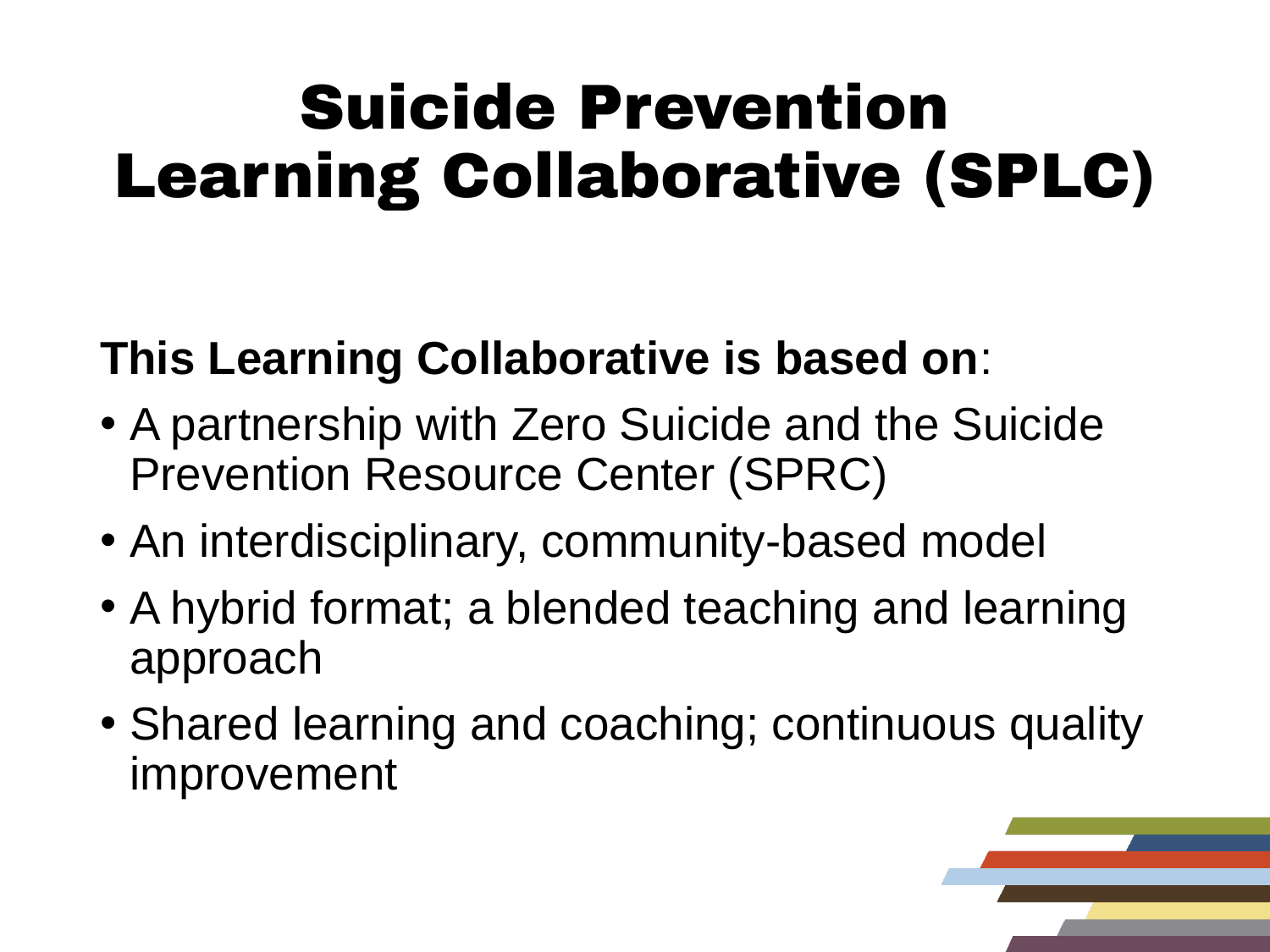

# Suicide Prevention Learning Collaborative (SPLC)

This Learning Collaborative is based on:
A partnership with Zero Suicide and the Suicide Prevention Resource Center (SPRC)
An interdisciplinary, community-based model
A hybrid format; a blended teaching and learning approach
Shared learning and coaching; continuous quality improvement